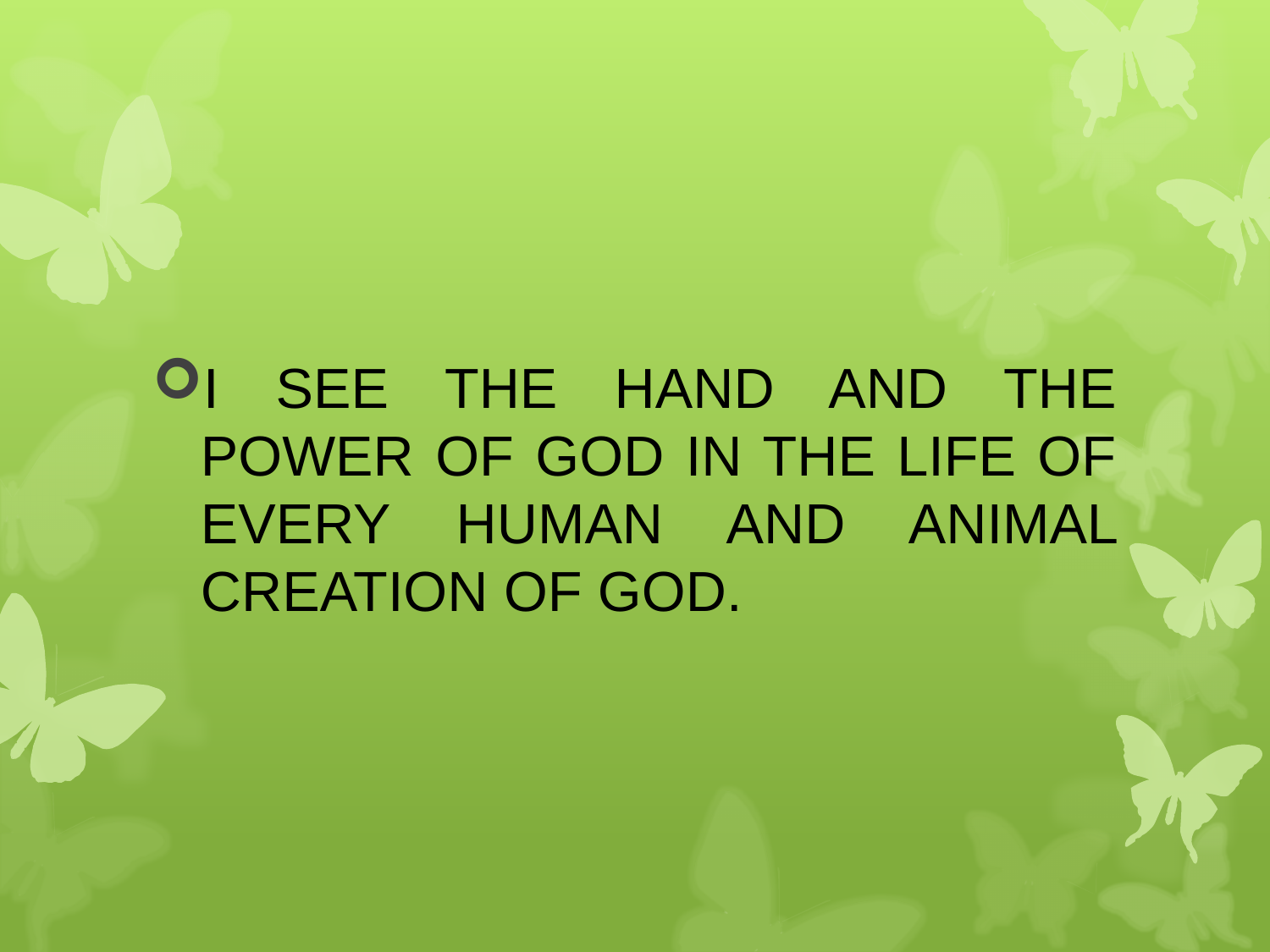

I SEE THE HAND AND THE POWER OF GOD IN THE LIFE OF EVERY HUMAN AND ANIMAL CREATION OF GOD.